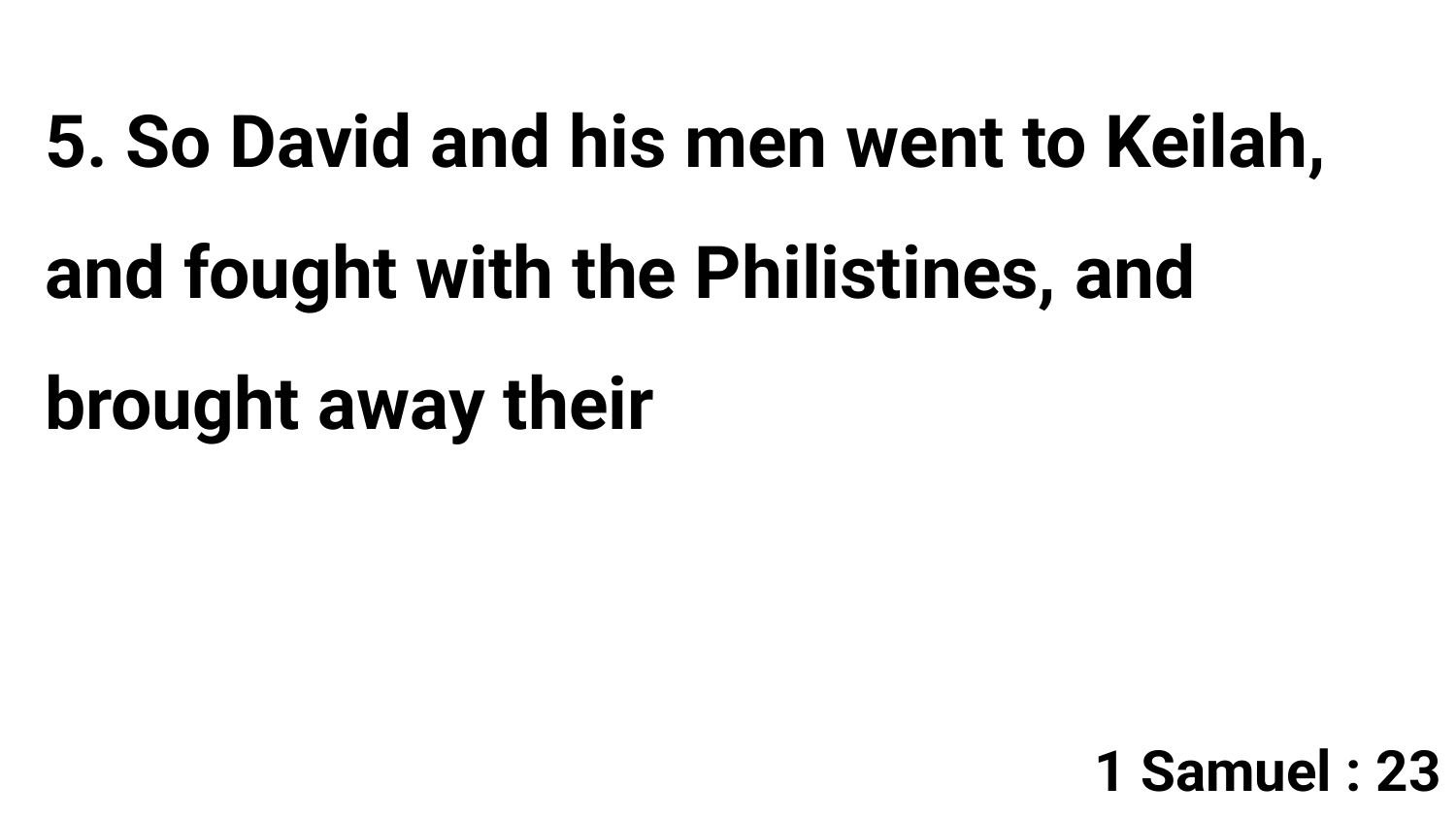

5. So David and his men went to Keilah, and fought with the Philistines, and brought away their
1 Samuel : 23